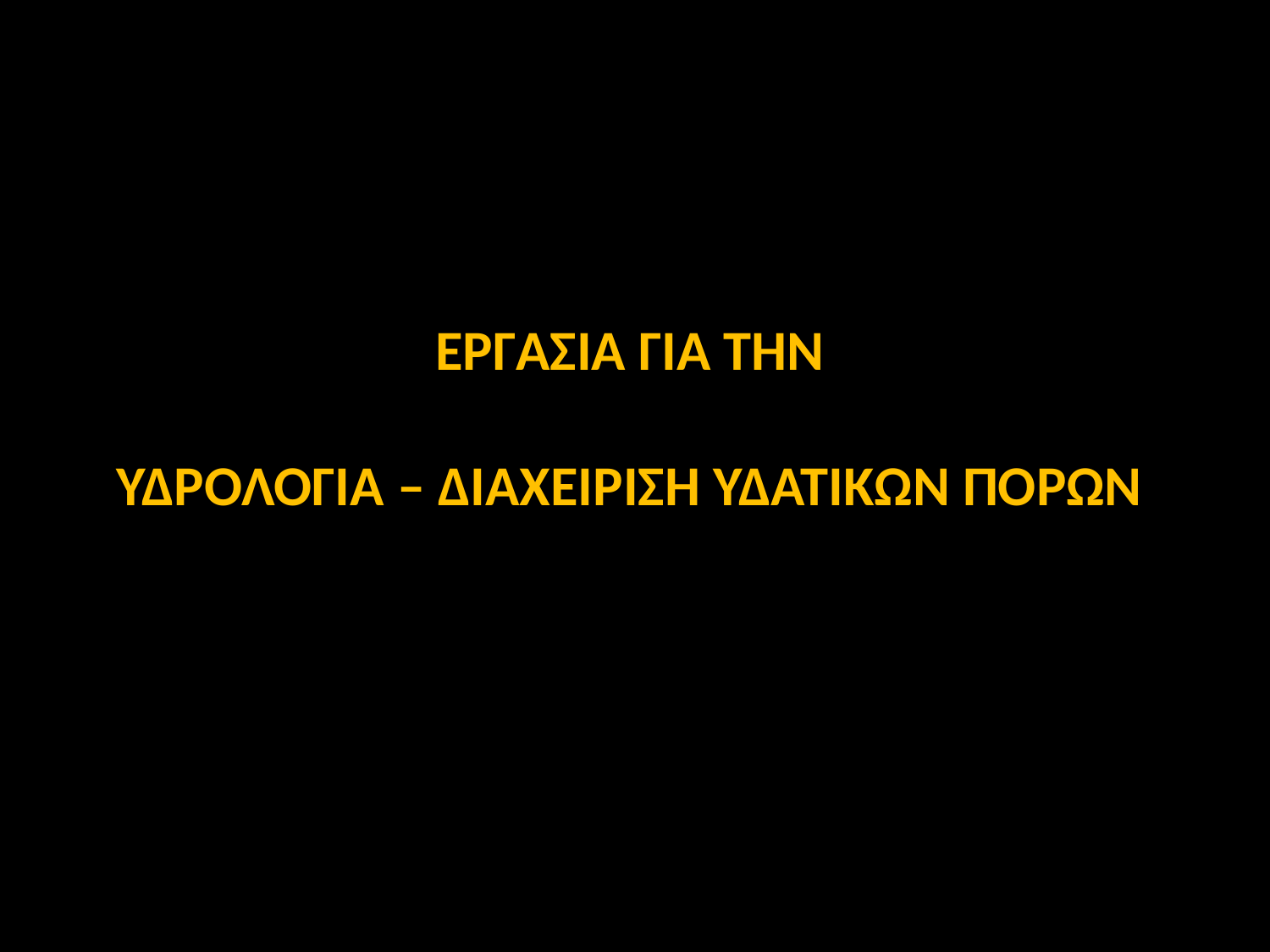

ΕΡΓΑΣΙΑ ΓΙΑ ΤΗΝ

ΥΔΡΟΛΟΓΙΑ – ΔΙΑΧΕΙΡΙΣΗ ΥΔΑΤΙΚΩΝ ΠΟΡΩΝ